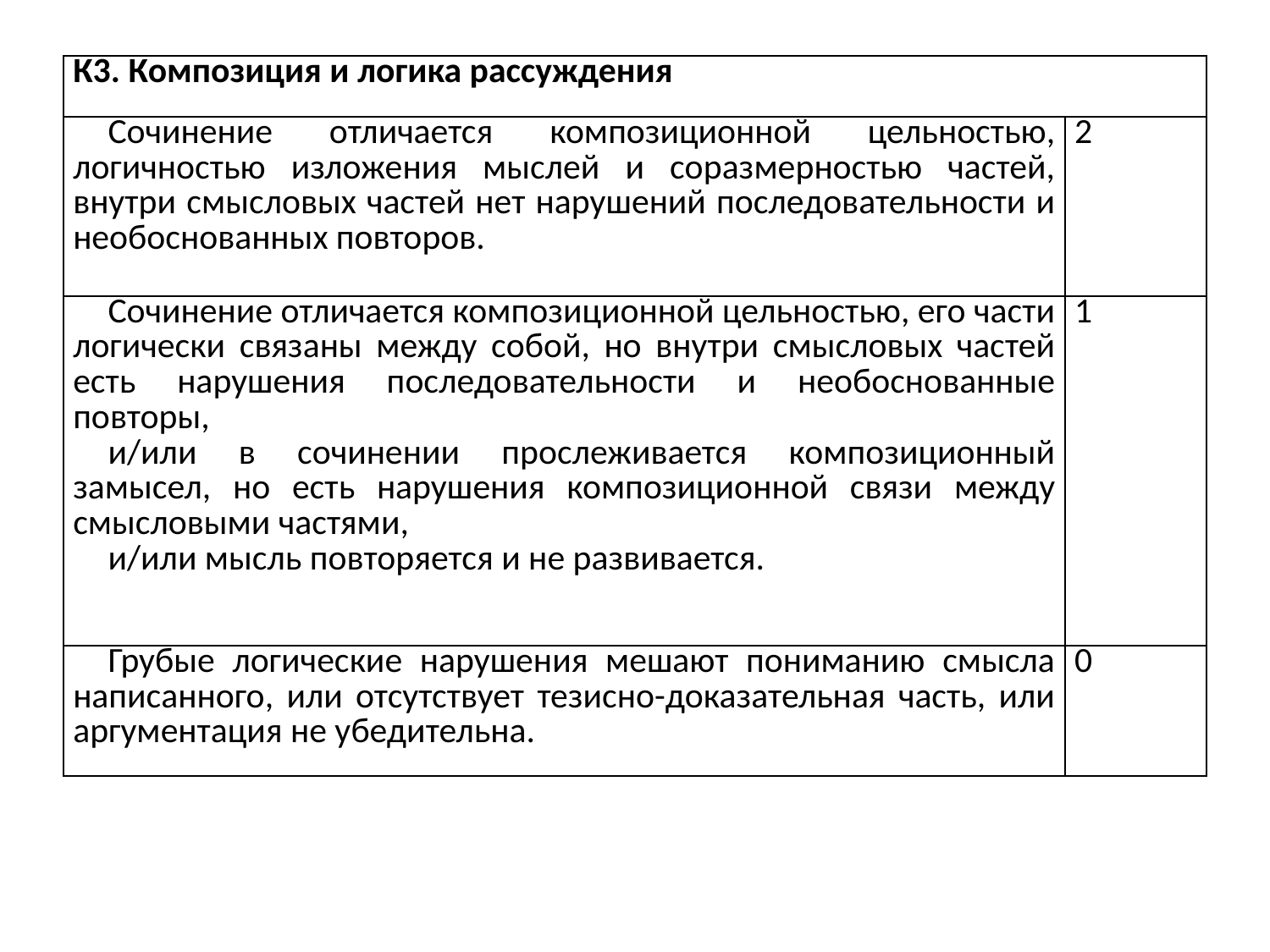

| К3. Композиция и логика рассуждения |  |
| --- | --- |
| Сочинение отличается композиционной цельностью, логичностью изложения мыслей и соразмерностью частей, внутри смысловых частей нет нарушений последовательности и необоснованных повторов. | 2 |
| Сочинение отличается композиционной цельностью, его части логически связаны между собой, но внутри смысловых частей есть нарушения последовательности и необоснованные повторы, и/или в сочинении прослеживается композиционный замысел, но есть нарушения композиционной связи между смысловыми частями, и/или мысль повторяется и не развивается. | 1 |
| Грубые логические нарушения мешают пониманию смысла написанного, или отсутствует тезисно-доказательная часть, или аргументация не убедительна. | 0 |